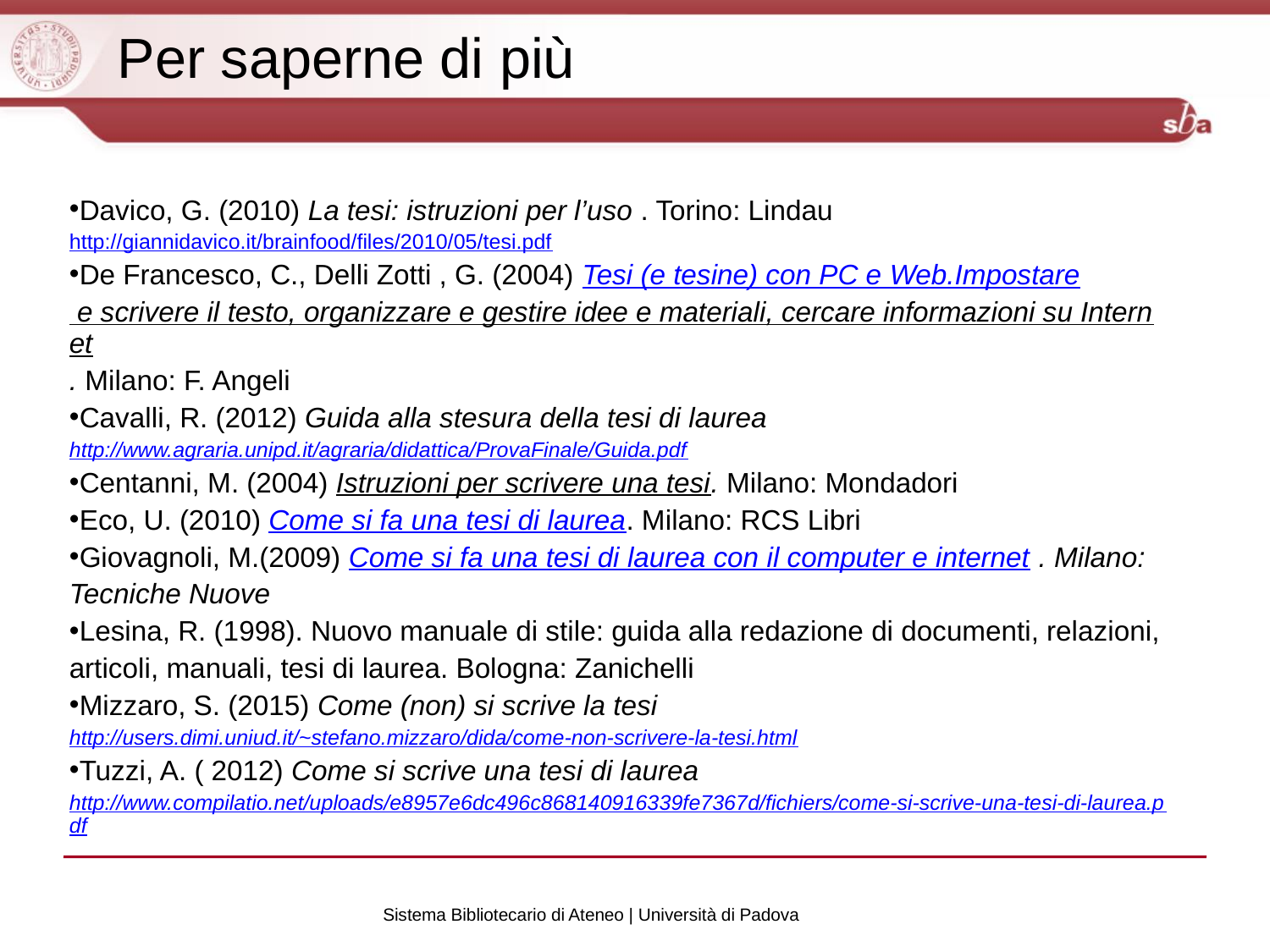

Per saperne di più

Davico, G. (2010) La tesi: istruzioni per l’uso . Torino: Lindau   http://giannidavico.it/brainfood/files/2010/05/tesi.pdf
De Francesco, C., Delli Zotti , G. (2004) Tesi (e tesine) con PC e Web.Impostare e scrivere il testo, organizzare e gestire idee e materiali, cercare informazioni su Internet. Milano: F. Angeli
Cavalli, R. (2012) Guida alla stesura della tesi di laurea  http://www.agraria.unipd.it/agraria/didattica/ProvaFinale/Guida.pdf
Centanni, M. (2004) Istruzioni per scrivere una tesi. Milano: Mondadori
Eco, U. (2010) Come si fa una tesi di laurea. Milano: RCS Libri
Giovagnoli, M.(2009) Come si fa una tesi di laurea con il computer e internet . Milano: Tecniche Nuove
Lesina, R. (1998). Nuovo manuale di stile: guida alla redazione di documenti, relazioni, articoli, manuali, tesi di laurea. Bologna: Zanichelli
Mizzaro, S. (2015) Come (non) si scrive la tesi  http://users.dimi.uniud.it/~stefano.mizzaro/dida/come-non-scrivere-la-tesi.html
Tuzzi, A. ( 2012) Come si scrive una tesi di laurea  http://www.compilatio.net/uploads/e8957e6dc496c868140916339fe7367d/fichiers/come-si-scrive-una-tesi-di-laurea.pdf

Sistema Bibliotecario di Ateneo | Università di Padova